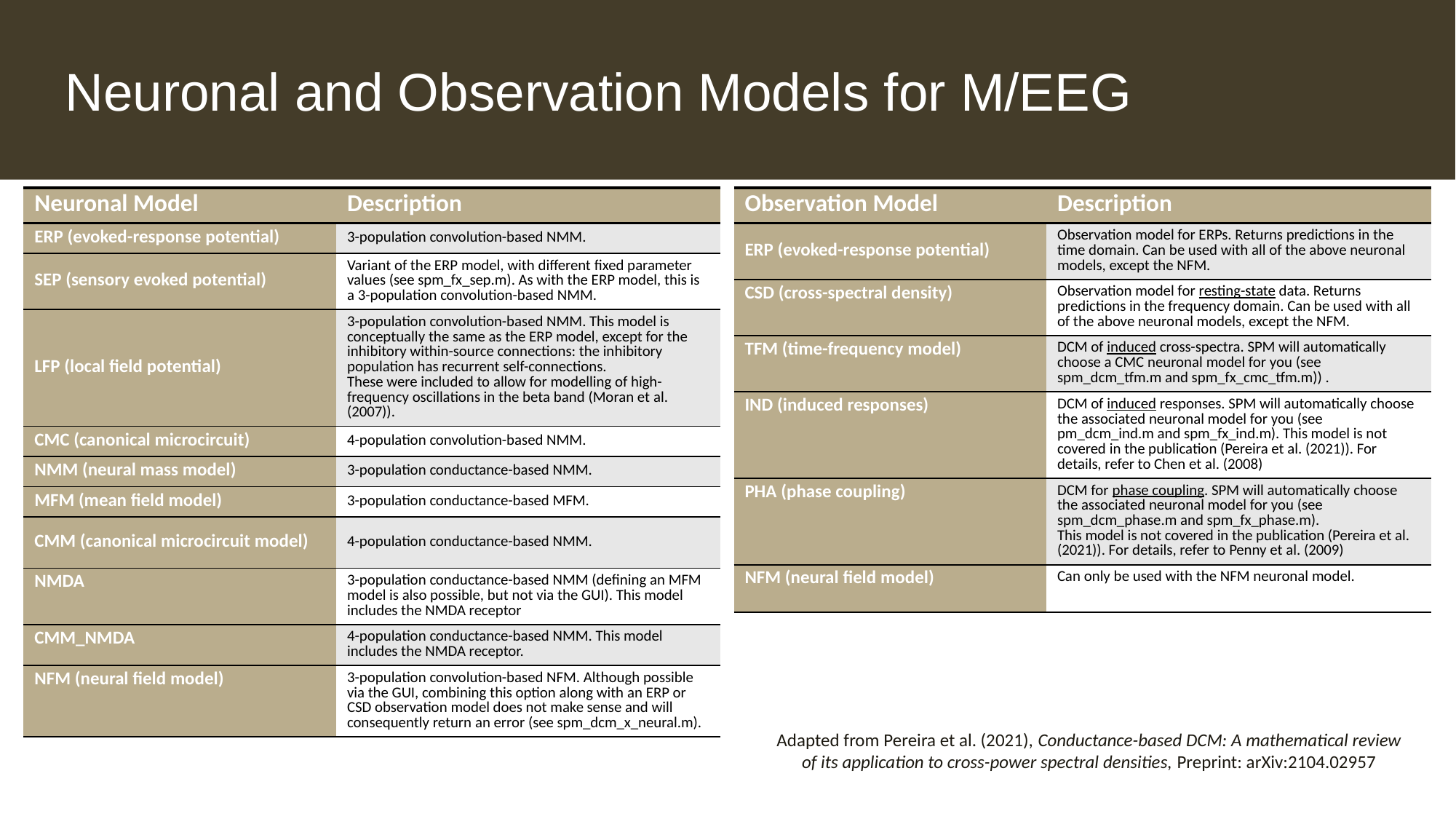

Neuronal and Observation Models for M/EEG
| Observation Model | Description |
| --- | --- |
| ERP (evoked-response potential) | Observation model for ERPs. Returns predictions in the time domain. Can be used with all of the above neuronal models, except the NFM. |
| CSD (cross-spectral density) | Observation model for resting-state data. Returns predictions in the frequency domain. Can be used with all of the above neuronal models, except the NFM. |
| TFM (time-frequency model) | DCM of induced cross-spectra. SPM will automatically choose a CMC neuronal model for you (see spm\_dcm\_tfm.m and spm\_fx\_cmc\_tfm.m)) . |
| IND (induced responses) | DCM of induced responses. SPM will automatically choose the associated neuronal model for you (see pm\_dcm\_ind.m and spm\_fx\_ind.m). This model is not covered in the publication (Pereira et al. (2021)). For details, refer to Chen et al. (2008) |
| PHA (phase coupling) | DCM for phase coupling. SPM will automatically choose the associated neuronal model for you (see spm\_dcm\_phase.m and spm\_fx\_phase.m). This model is not covered in the publication (Pereira et al. (2021)). For details, refer to Penny et al. (2009) |
| NFM (neural field model) | Can only be used with the NFM neuronal model. |
| Neuronal Model | Description |
| --- | --- |
| ERP (evoked-response potential) | 3-population convolution-based NMM. |
| SEP (sensory evoked potential) | Variant of the ERP model, with different fixed parameter values (see spm\_fx\_sep.m). As with the ERP model, this is a 3-population convolution-based NMM. |
| LFP (local field potential) | 3-population convolution-based NMM. This model is conceptually the same as the ERP model, except for the inhibitory within-source connections: the inhibitory population has recurrent self-connections. These were included to allow for modelling of high-frequency oscillations in the beta band (Moran et al. (2007)). |
| CMC (canonical microcircuit) | 4-population convolution-based NMM. |
| NMM (neural mass model) | 3-population conductance-based NMM. |
| MFM (mean field model) | 3-population conductance-based MFM. |
| CMM (canonical microcircuit model) | 4-population conductance-based NMM. |
| NMDA | 3-population conductance-based NMM (defining an MFM model is also possible, but not via the GUI). This model includes the NMDA receptor |
| CMM\_NMDA | 4-population conductance-based NMM. This model includes the NMDA receptor. |
| NFM (neural field model) | 3-population convolution-based NFM. Although possible via the GUI, combining this option along with an ERP or CSD observation model does not make sense and will consequently return an error (see spm\_dcm\_x\_neural.m). |
Adapted from Pereira et al. (2021), Conductance-based DCM: A mathematical review of its application to cross-power spectral densities, Preprint: arXiv:2104.02957